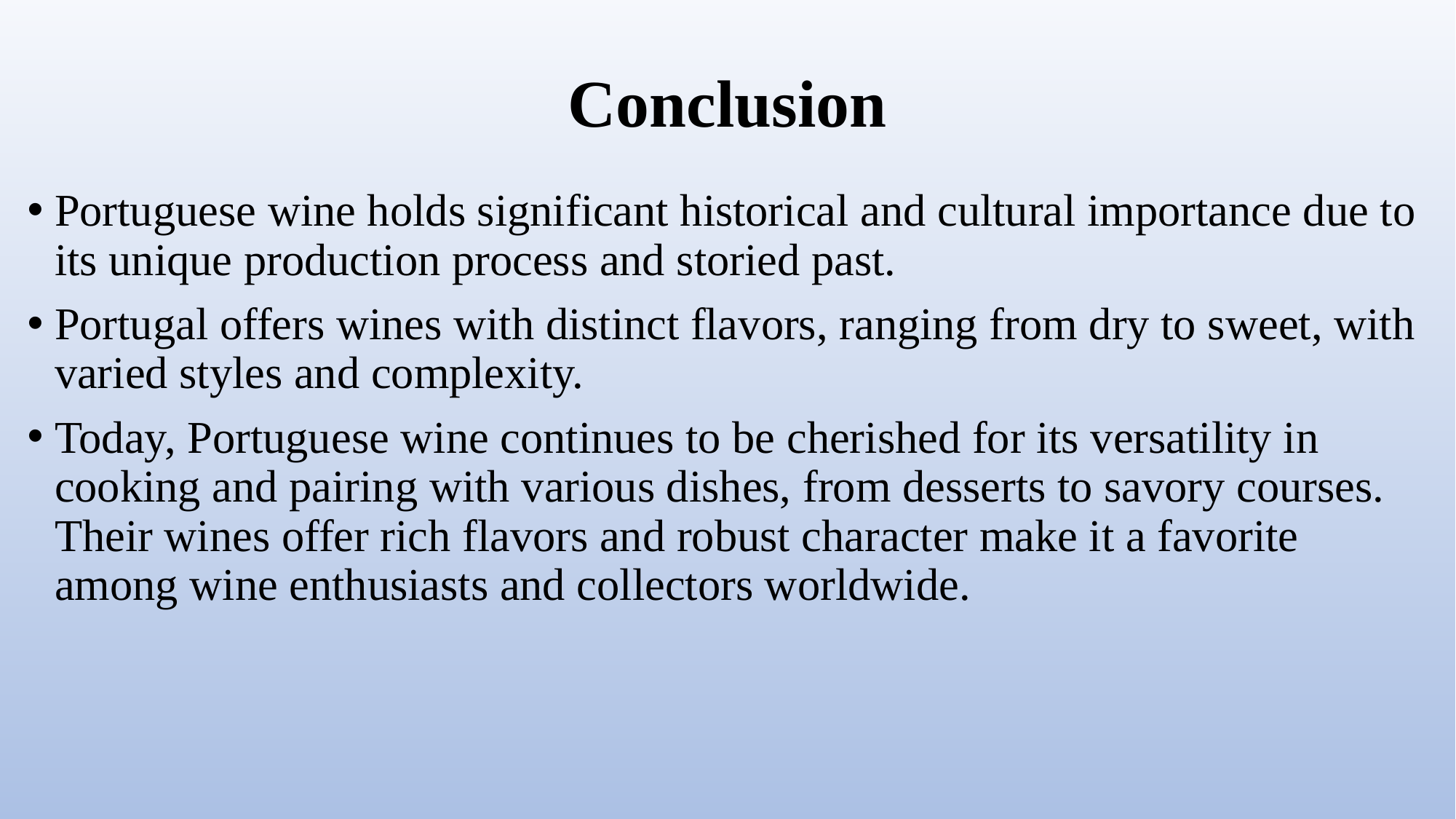

# Conclusion
Portuguese wine holds significant historical and cultural importance due to its unique production process and storied past.
Portugal offers wines with distinct flavors, ranging from dry to sweet, with varied styles and complexity.
Today, Portuguese wine continues to be cherished for its versatility in cooking and pairing with various dishes, from desserts to savory courses. Their wines offer rich flavors and robust character make it a favorite among wine enthusiasts and collectors worldwide.